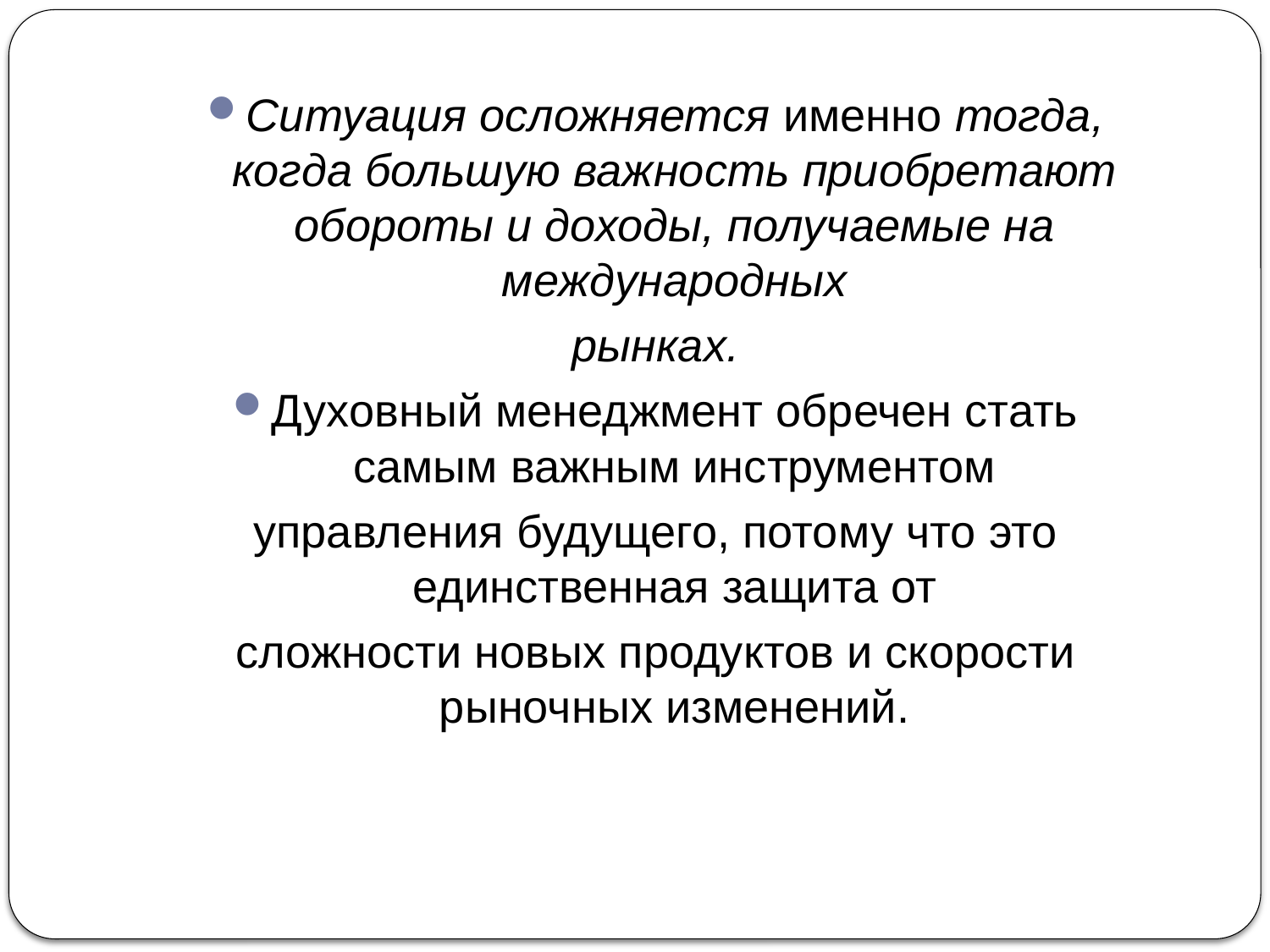

Ситуация осложняется именно тогда, когда большую важность приобретают обороты и доходы, получаемые на международных
рынках.
Духовный менеджмент обречен стать самым важным инструментом
управления будущего, потому что это единственная защита от
сложности новых продуктов и скорости рыночных изменений.